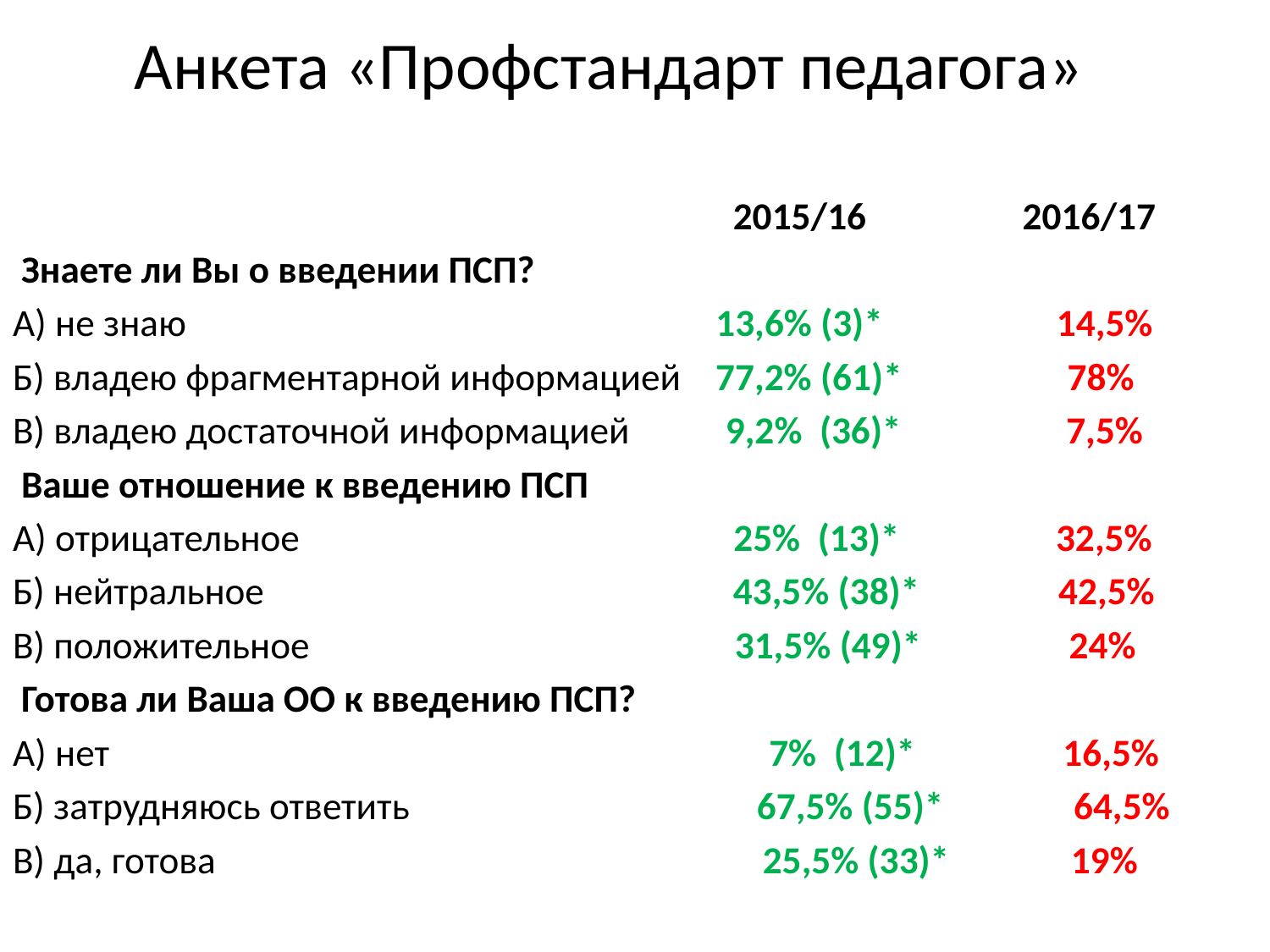

# Анкета «Профстандарт педагога»
                                                                                   2015/16                  2016/17
 Знаете ли Вы о введении ПСП?
А) не знаю                                                             13,6% (3)*                    14,5%
Б) владею фрагментарной информацией    77,2% (61)*                   78%
В) владею достаточной информацией           9,2%  (36)*                   7,5%
 Ваше отношение к введению ПСП
А) отрицательное                                                  25%  (13)*                  32,5%
Б) нейтральное                                                      43,5% (38)*                42,5%
В) положительное                                                 31,5% (49)*                 24%
 Готова ли Ваша ОО к введению ПСП?
А) нет                                                                            7%  (12)*                 16,5%
Б) затрудняюсь ответить                                        67,5% (55)*               64,5%
В) да, готова                                                               25,5% (33)*              19%